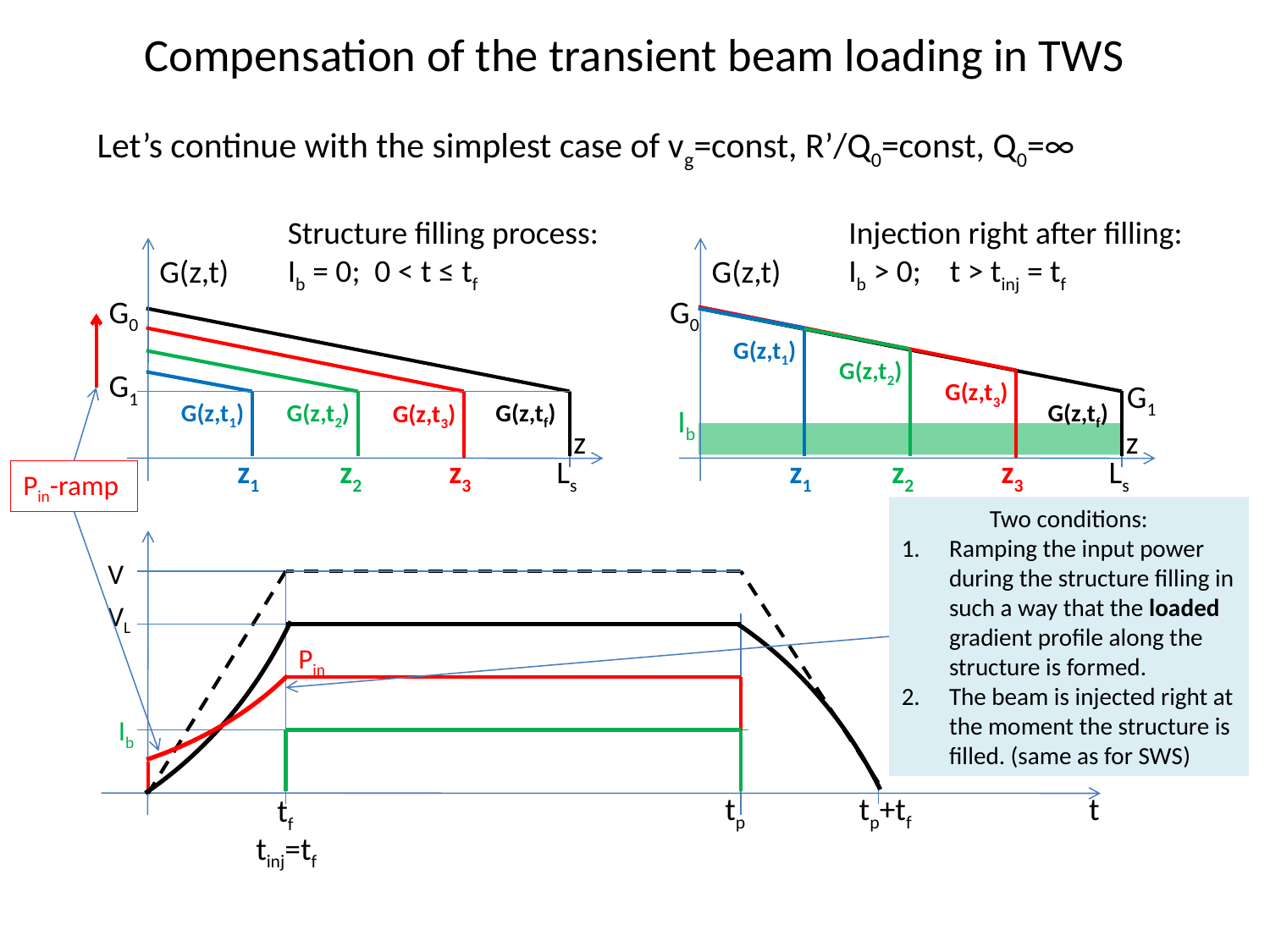

# Compensation of the transient beam loading in TWS

Let’s continue with the simplest case of vg=const, R’/Q0=const, Q0=∞
Structure filling process:
Ib = 0;  0 < t ≤ tf
G(z,t)
z
Ls
G0
G(z,t1)
G(z,t2)
G(z,tf)
G(z,t3)
z1
z2
z3
G1
Injection right after filling:
Ib > 0;    t > tinj = tf
G(z,t)
z
Ls
G0
G(z,t1)
G(z,t2)
G(z,t3)
G(z,tf)
z1
z2
z3
G1

Ib

Pin-ramp
Two conditions:
Ramping the input power during the structure filling in such a way that the loaded gradient profile along the structure is formed.
The beam is injected right at the moment the structure is filled. (same as for SWS)
V
VL
Pin
Ib
t

tp+tf
tp
tf
tinj=tf